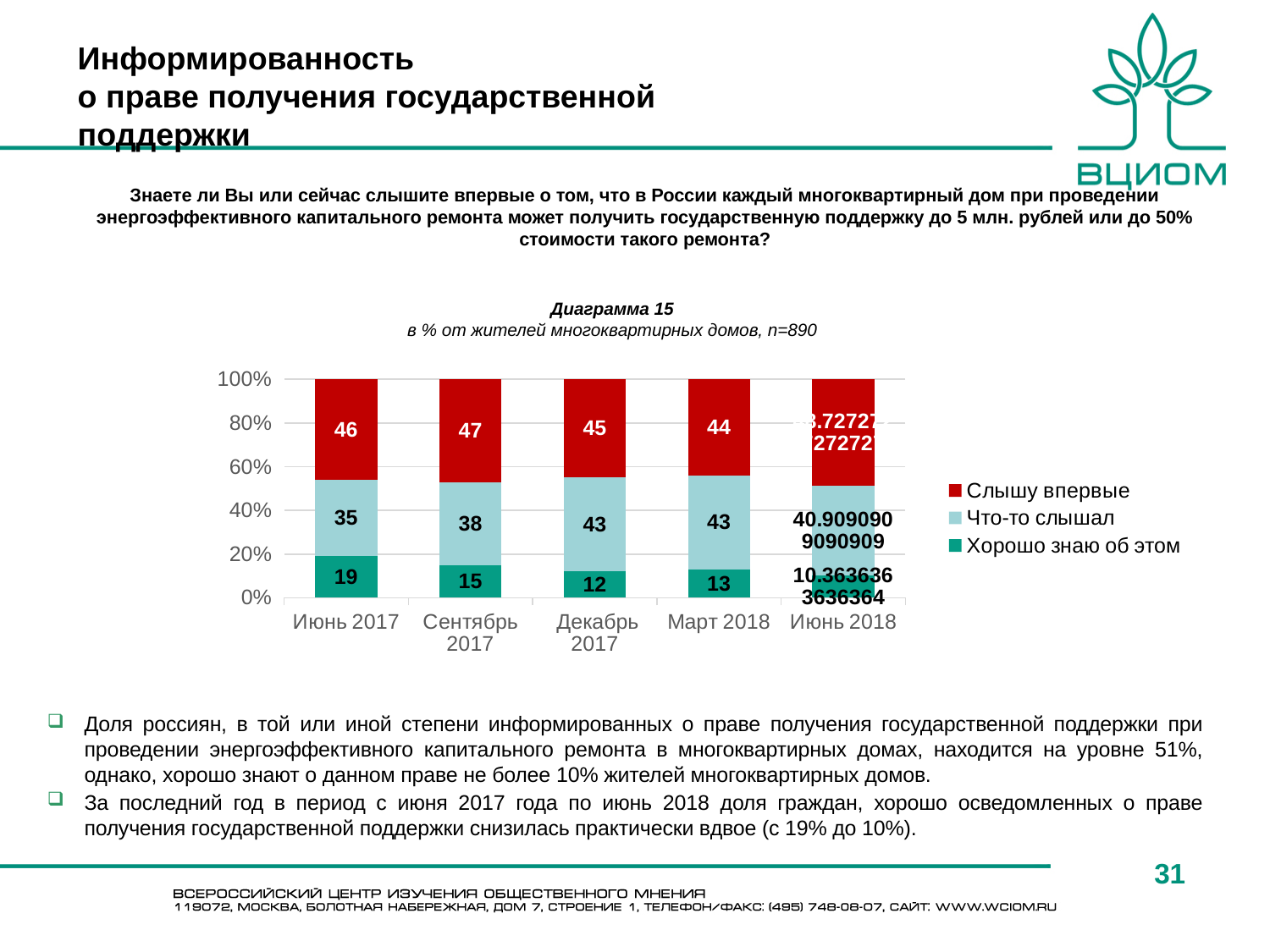

Информированность
о праве получения государственной поддержки

Знаете ли Вы или сейчас слышите впервые о том, что в России каждый многоквартирный дом при проведении энергоэффективного капитального ремонта может получить государственную поддержку до 5 млн. рублей или до 50% стоимости такого ремонта?

Диаграмма 15
в % от жителей многоквартирных домов, n=890

### Chart

| Category | Хорошо знаю об этом | Что-то слышал | Слышу впервые |
|---|---|---|---|
| Июнь 2017 | 19.0 | 35.0 | 46.0 |
| Сентябрь 2017 | 15.0 | 38.0 | 47.0 |
|  Декабрь 2017 | 12.0 | 43.0 | 45.0 |
| Март 2018 | 13.0 | 43.0 | 44.0 |
| Июнь 2018 | 10.363636363636367 | 40.90909090909091 | 48.727272727272734 |
Доля россиян, в той или иной степени информированных о праве получения государственной поддержки при проведении энергоэффективного капитального ремонта в многоквартирных домах, находится на уровне 51%, однако, хорошо знают о данном праве не более 10% жителей многоквартирных домов.
За последний год в период с июня 2017 года по июнь 2018 доля граждан, хорошо осведомленных о праве получения государственной поддержки снизилась практически вдвое (с 19% до 10%).
31